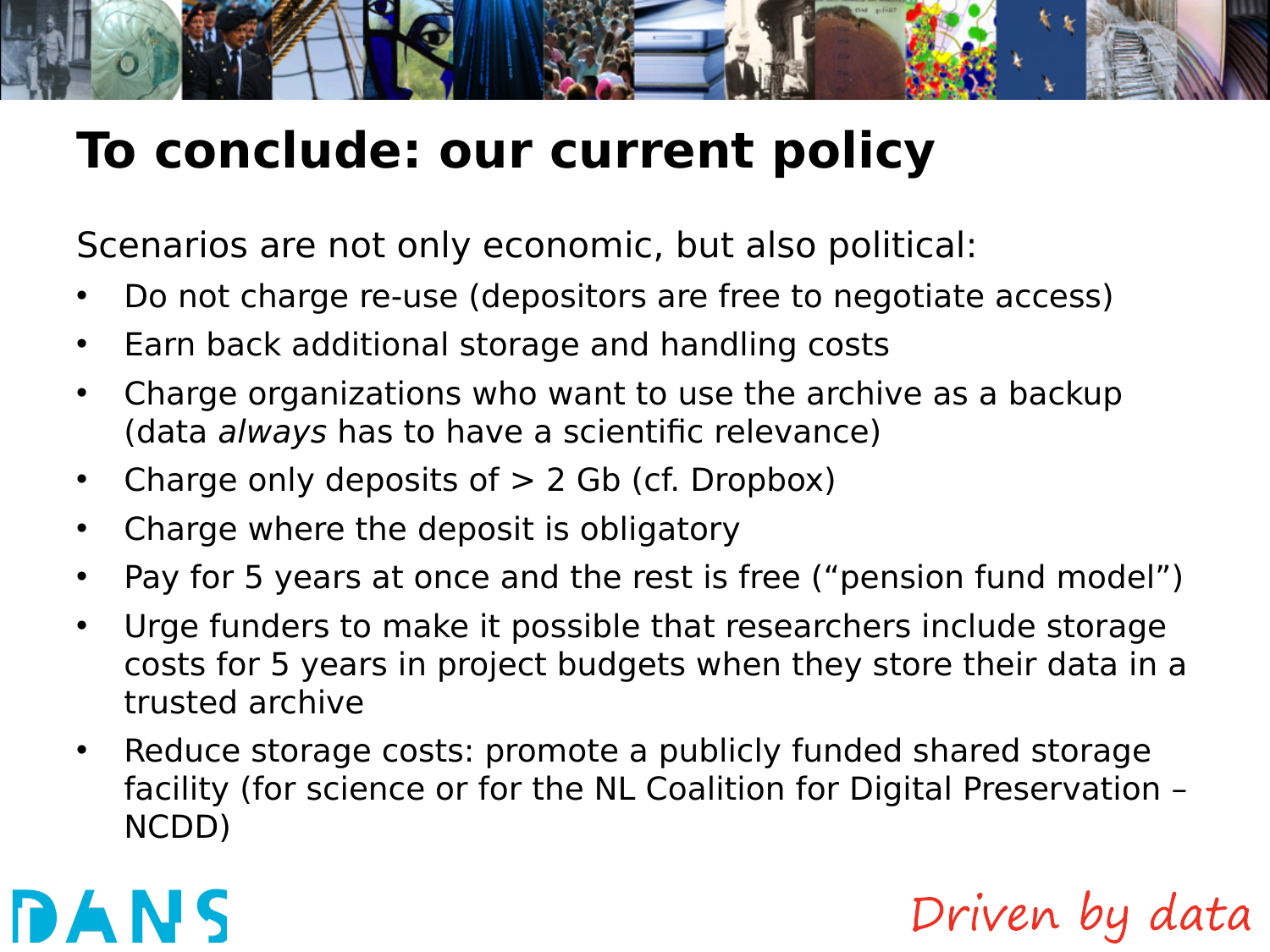

# To conclude: our current policy
Scenarios are not only economic, but also political:
Do not charge re-use (depositors are free to negotiate access)
Earn back additional storage and handling costs
Charge organizations who want to use the archive as a backup (data always has to have a scientific relevance)
Charge only deposits of > 2 Gb (cf. Dropbox)
Charge where the deposit is obligatory
Pay for 5 years at once and the rest is free (“pension fund model”)
Urge funders to make it possible that researchers include storage costs for 5 years in project budgets when they store their data in a trusted archive
Reduce storage costs: promote a publicly funded shared storage facility (for science or for the NL Coalition for Digital Preservation – NCDD)